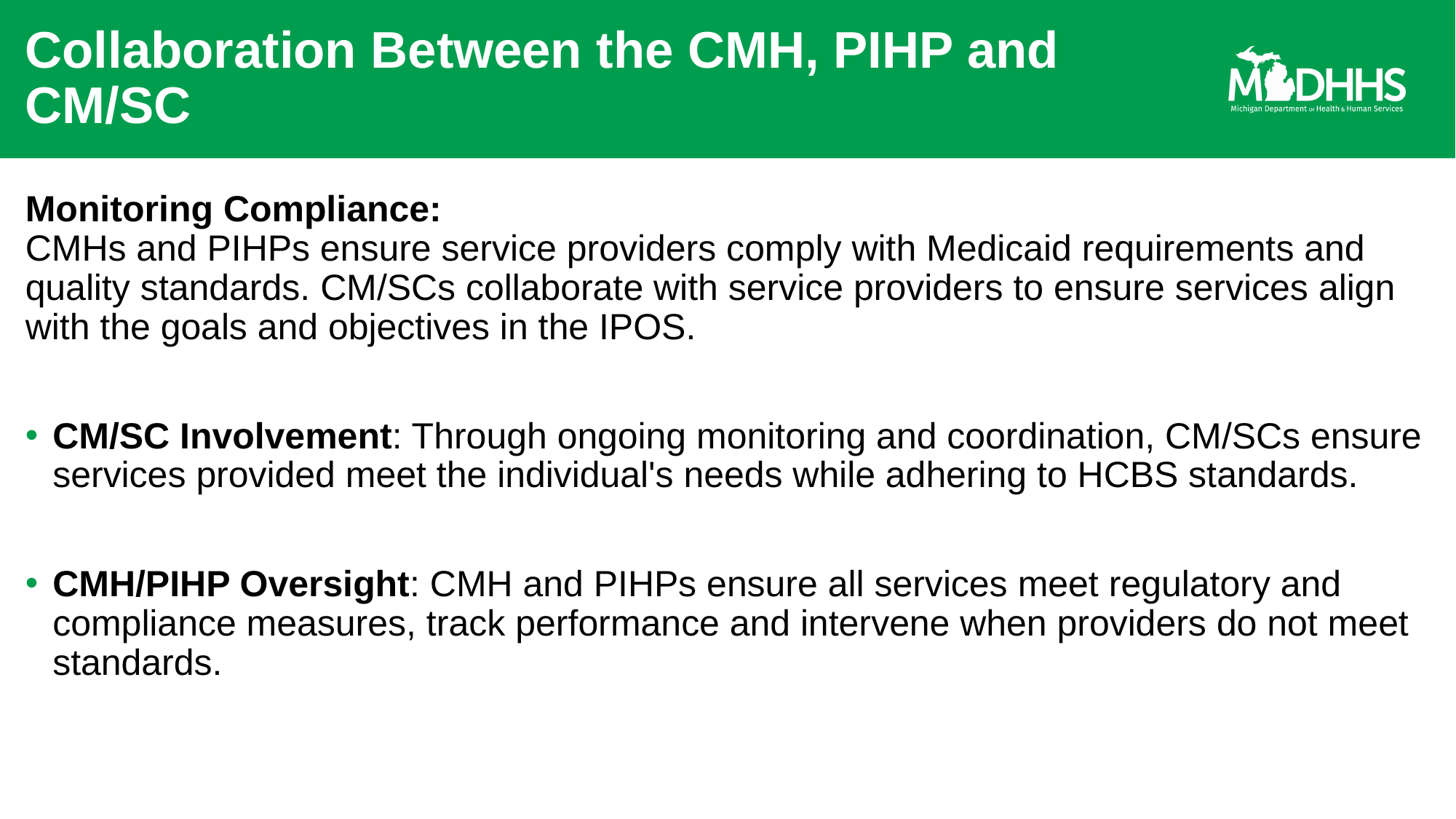

# Collaboration Between the CMH, PIHP and CM/SC
Monitoring Compliance:
CMHs and PIHPs ensure service providers comply with Medicaid requirements and quality standards. CM/SCs collaborate with service providers to ensure services align with the goals and objectives in the IPOS.

CM/SC Involvement: Through ongoing monitoring and coordination, CM/SCs ensure services provided meet the individual's needs while adhering to HCBS standards.

CMH/PIHP Oversight: CMH and PIHPs ensure all services meet regulatory and compliance measures, track performance and intervene when providers do not meet standards.